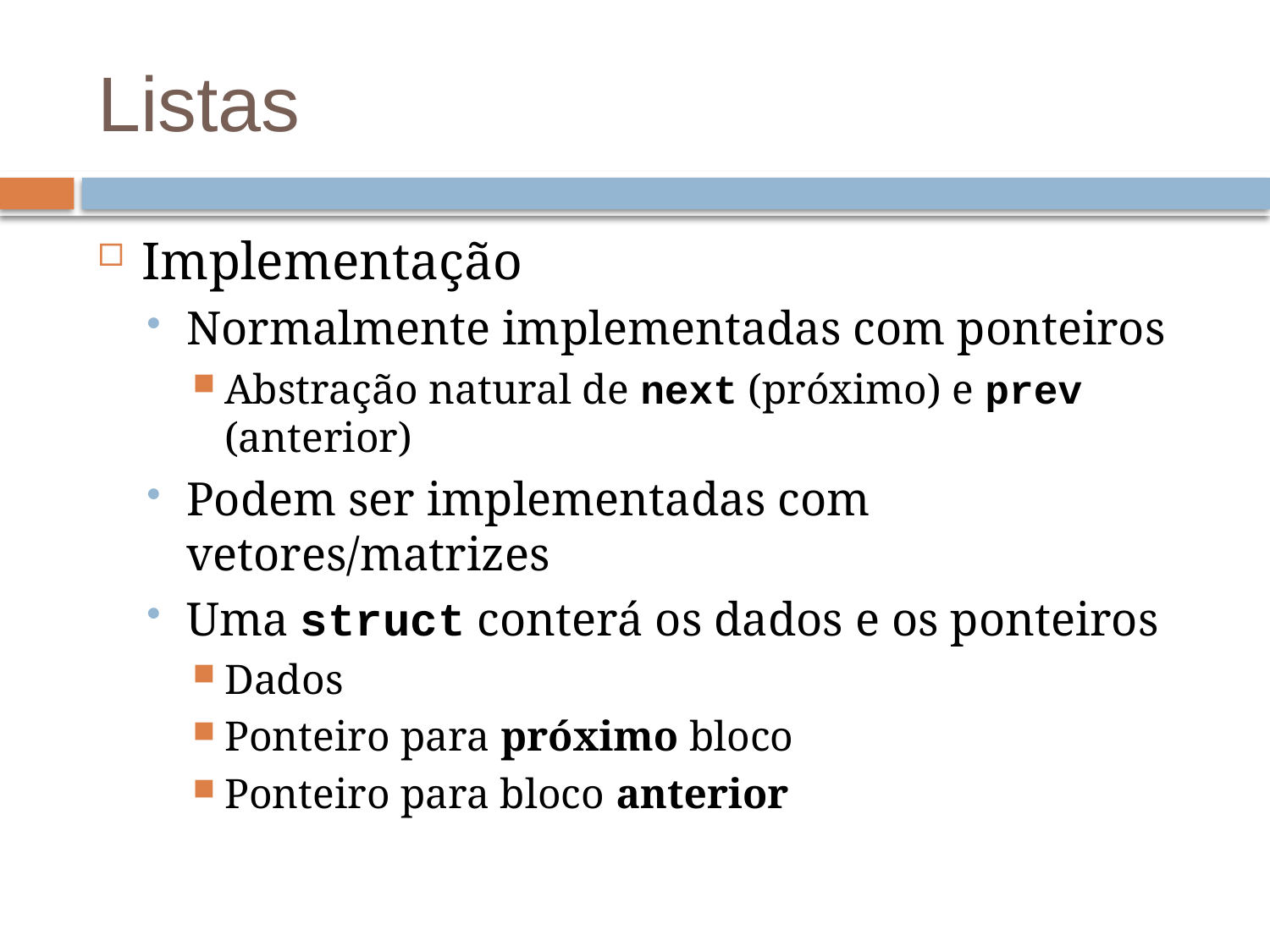

# Listas
Implementação
Normalmente implementadas com ponteiros
Abstração natural de next (próximo) e prev (anterior)
Podem ser implementadas com vetores/matrizes
Uma struct conterá os dados e os ponteiros
Dados
Ponteiro para próximo bloco
Ponteiro para bloco anterior